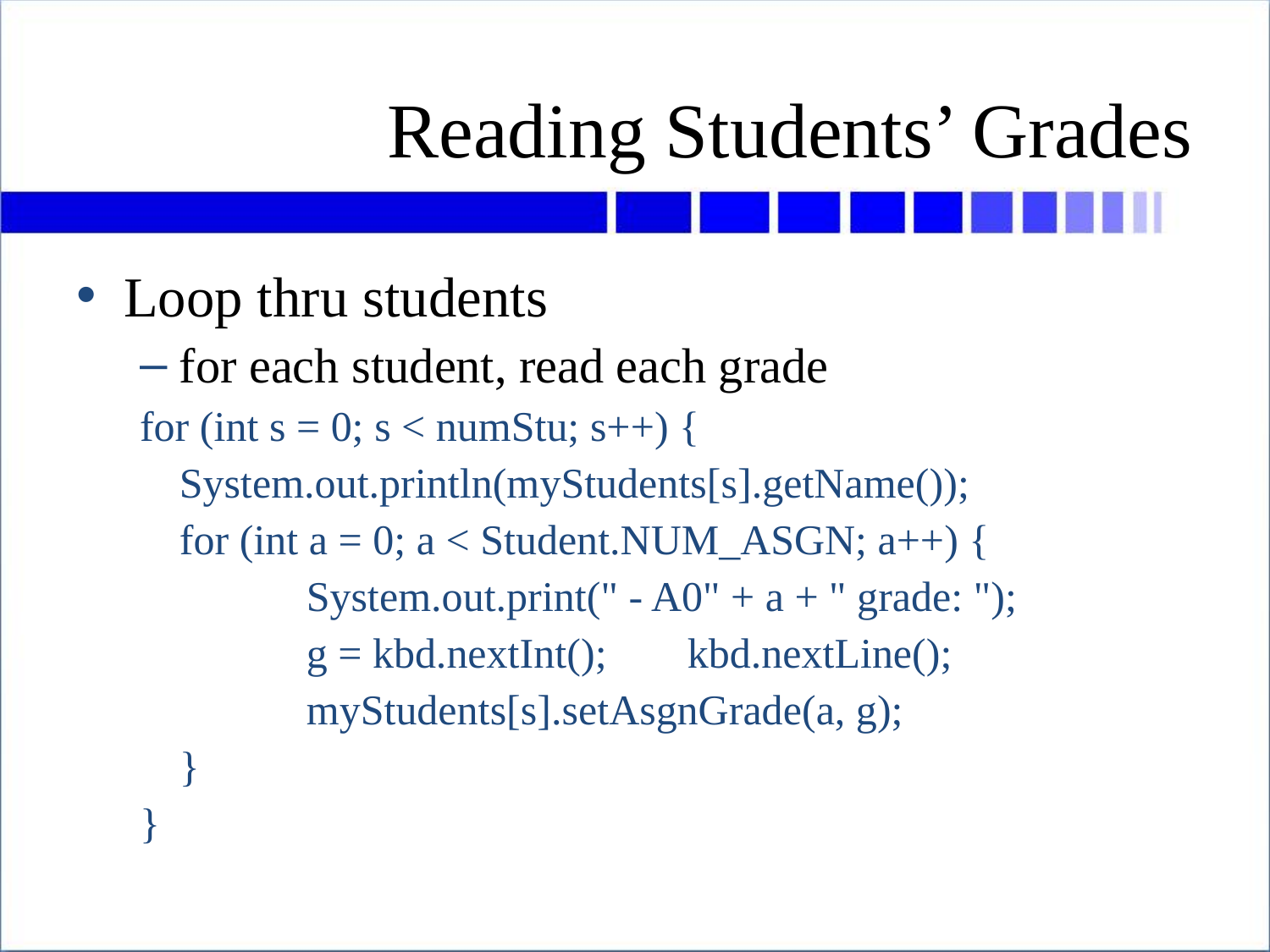

# Reading Students’ Grades
Loop thru students
for each student, read each grade
for (int s = 0; s < numStu; s++) {
	System.out.println(myStudents[s].getName());
	for (int a = 0; a < Student.NUM_ASGN; a++) {
		System.out.print(" - A0" + a + " grade: ");
		g = kbd.nextInt();	kbd.nextLine();
		myStudents[s].setAsgnGrade(a, g);
	}
}